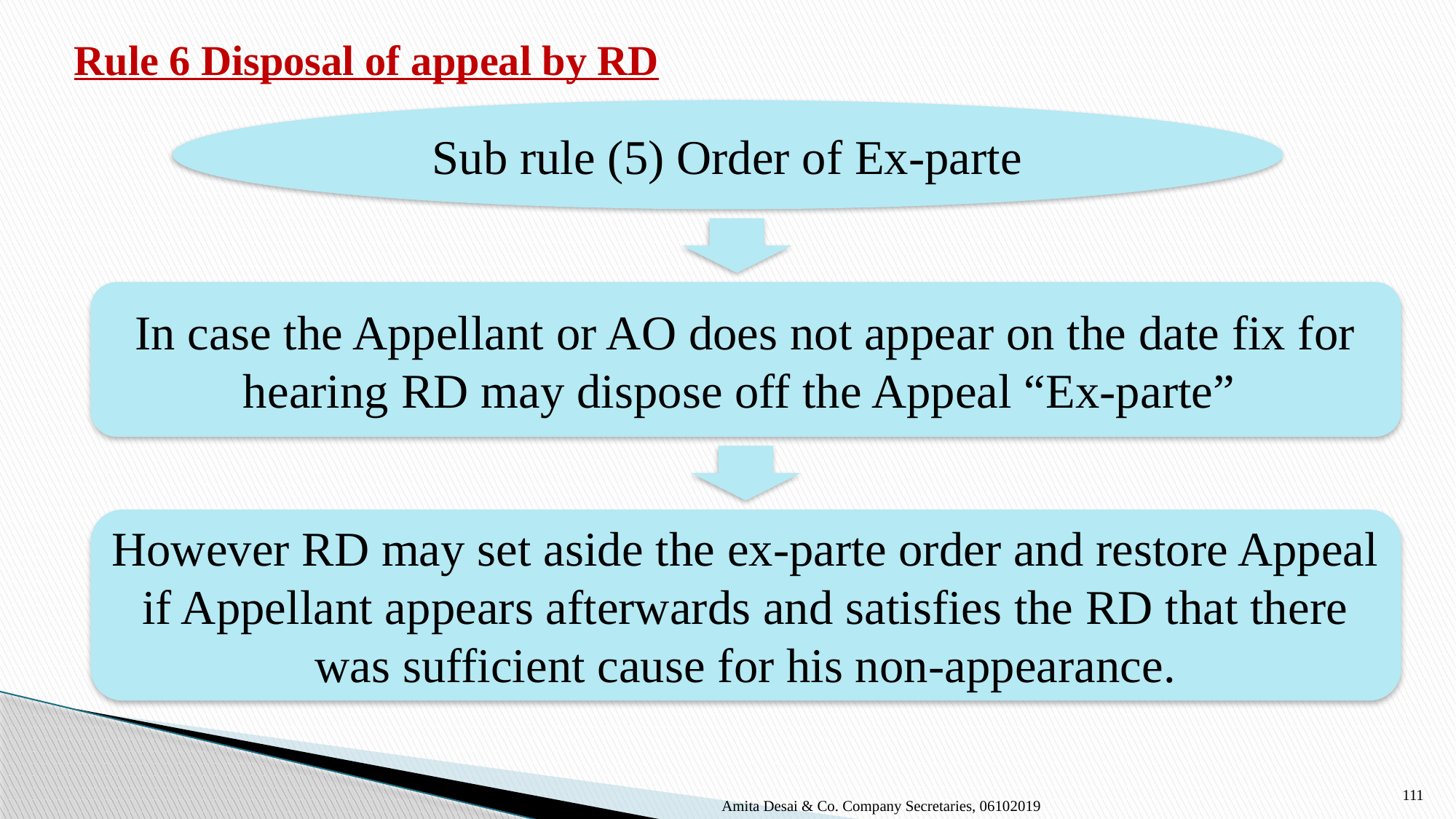

Rule 6 Disposal of appeal by RD
Sub rule (5) Order of Ex-parte

In case the Appellant or AO does not appear on the date fix for hearing RD may dispose off the Appeal “Ex-parte”

However RD may set aside the ex-parte order and restore Appeal if Appellant appears afterwards and satisfies the RD that there was sufficient cause for his non-appearance.
111
Amita Desai & Co. Company Secretaries, 06102019